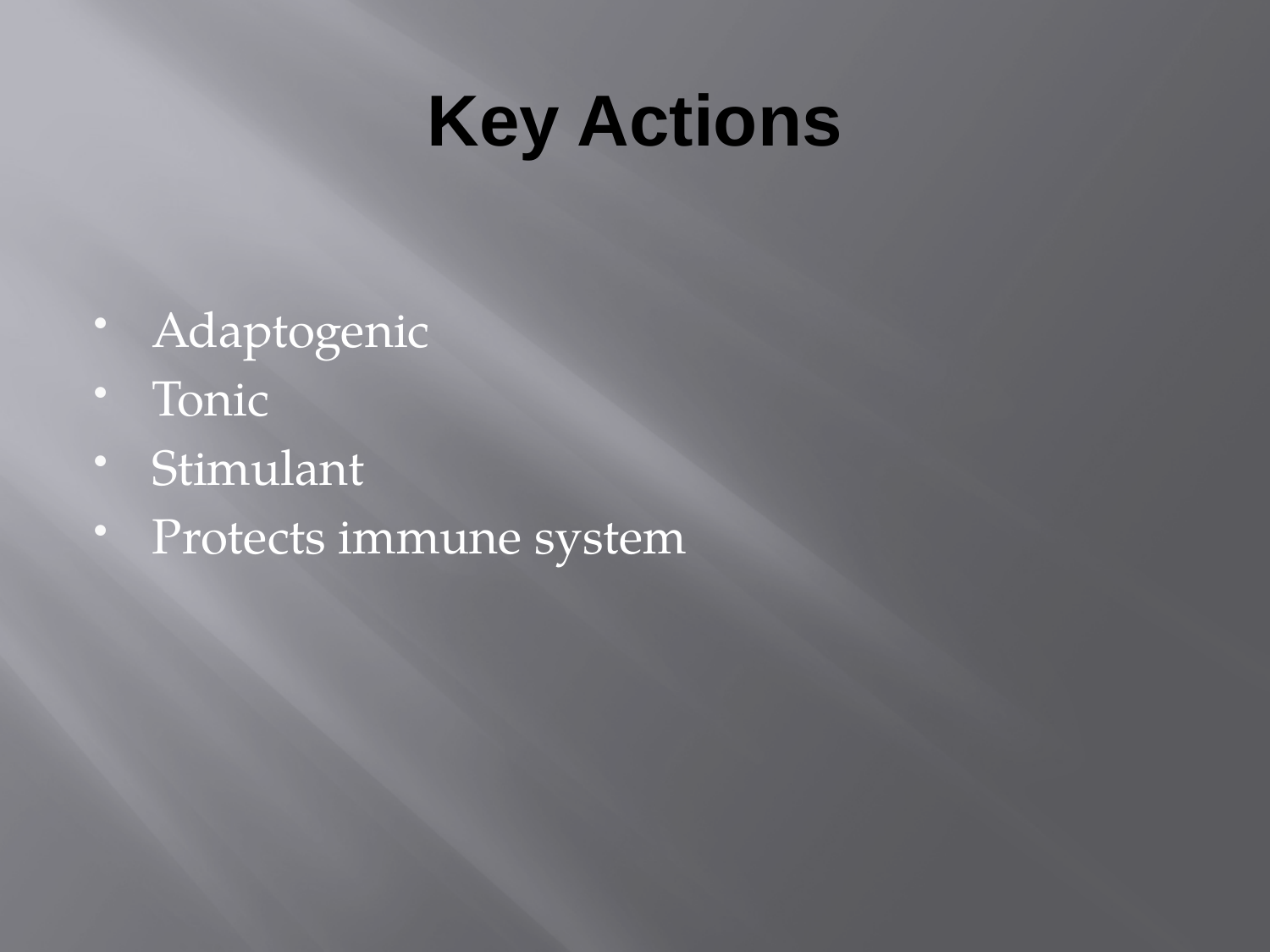

# Key Actions

Adaptogenic
Tonic
Stimulant
Protects immune system